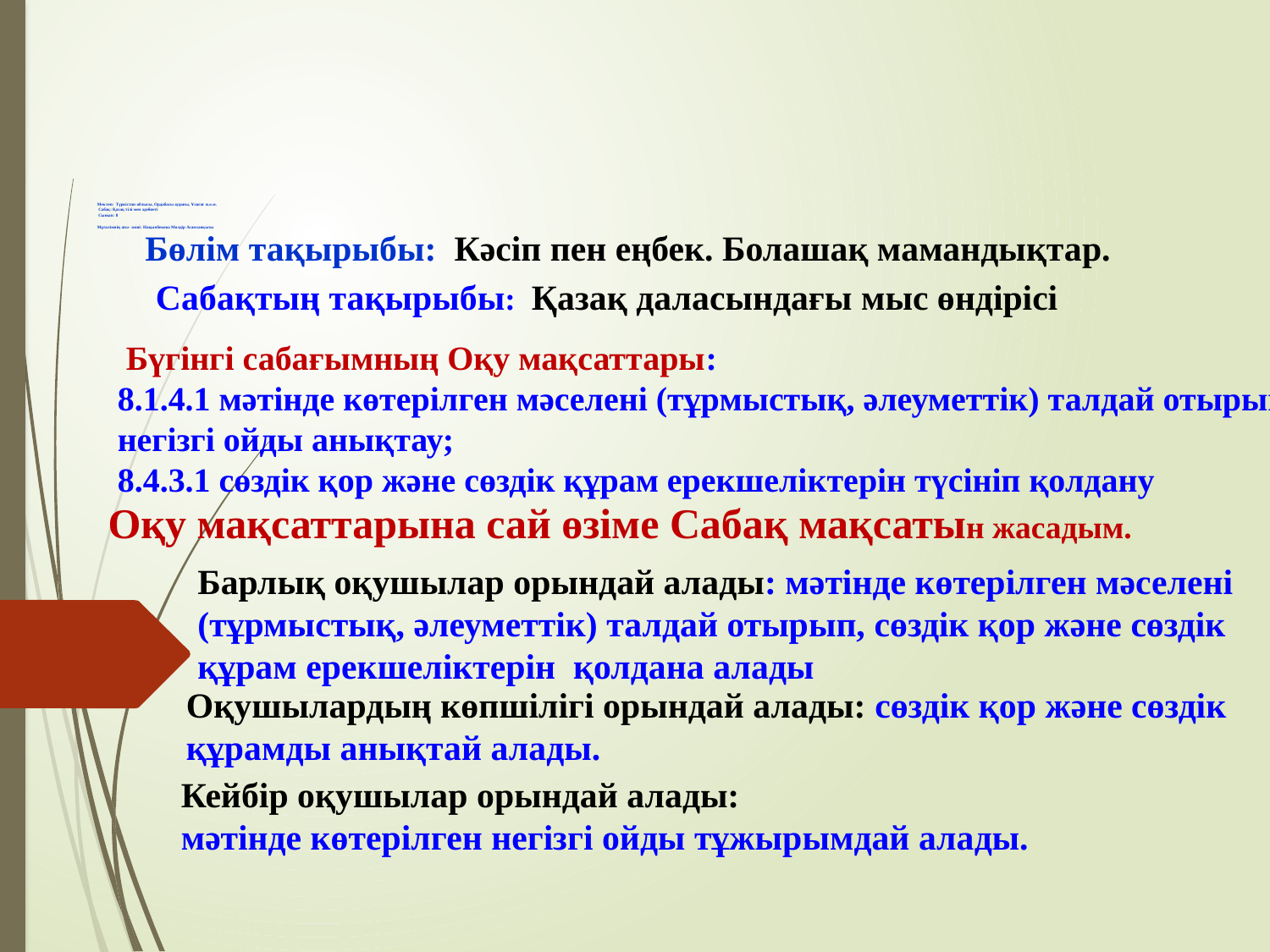

Мектеп:  Түркістан облысы, Ордабасы ауданы, Ұлағат ж.о.м.
 Сабақ: Қазақ тілі мен әдебиеті
 Сынып: 8

Мұғалімнің аты- жөні: Нақыпбекова Мөлдір Асанханқызы
Бөлім тақырыбы:  Кәсіп пен еңбек. Болашақ мамандықтар.
 Сабақтың тақырыбы:  Қазақ даласындағы мыс өндірісі

 Бүгінгі сабағымның Оқу мақсаттары:
8.1.4.1 мәтінде көтерілген мәселені (тұрмыстық, әлеуметтік) талдай отырып, негізгі ойды анықтау;
8.4.3.1 сөздік қор және сөздік құрам ерекшеліктерін түсініп қолдану

 Оқу мақсаттарына сай өзіме Сабақ мақсатын жасадым.
Барлық оқушылар орындай алады: мәтінде көтерілген мәселені (тұрмыстық, әлеуметтік) талдай отырып, сөздік қор және сөздік құрам ерекшеліктерін  қолдана алады
Оқушылардың көпшілігі орындай алады: сөздік қор және сөздік құрамды анықтай алады.
Кейбір оқушылар орындай алады:
мәтінде көтерілген негізгі ойды тұжырымдай алады.